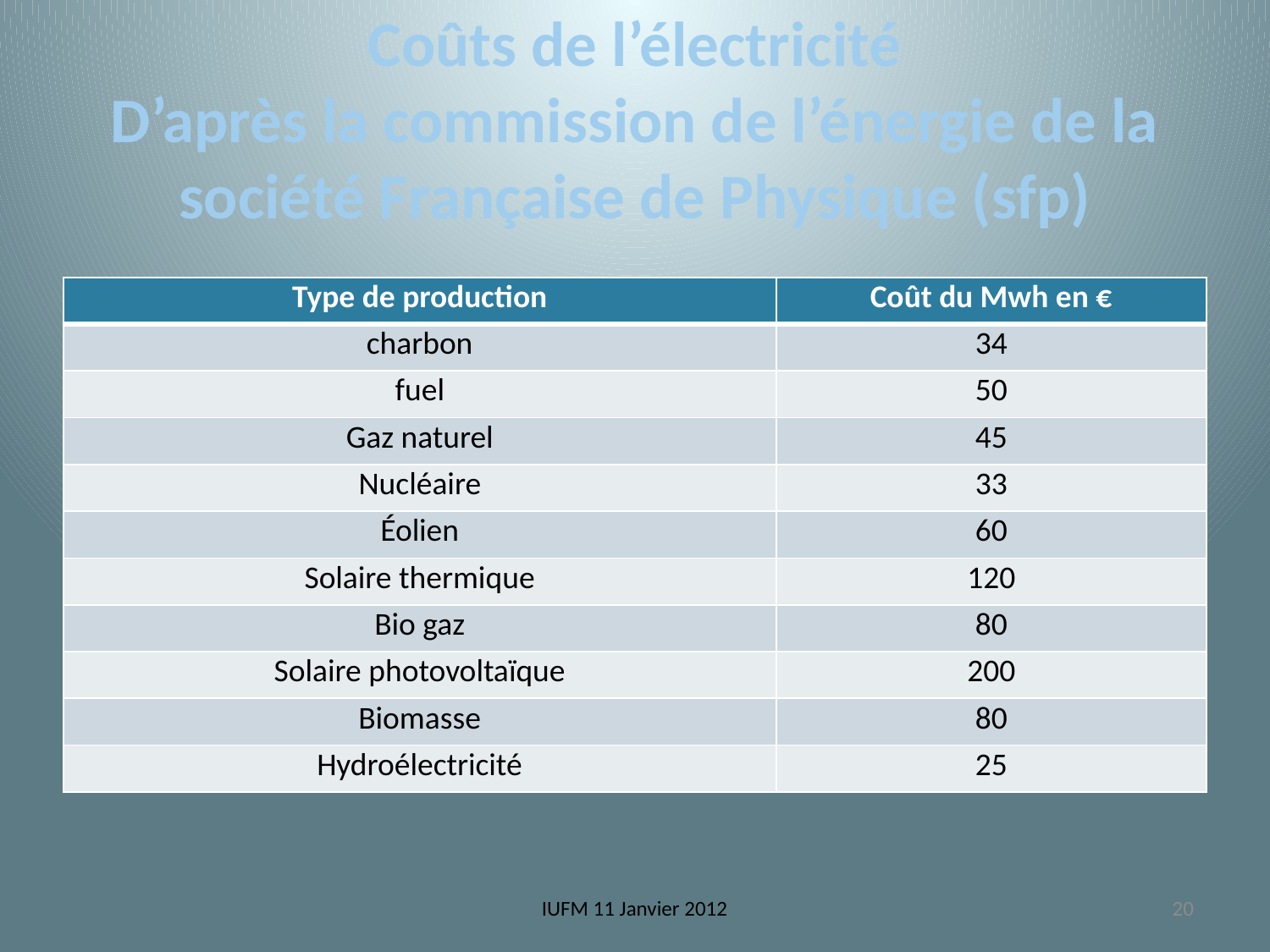

# Coûts de l’électricité D’après la commission de l’énergie de la société Française de Physique (sfp)
| Type de production | Coût du Mwh en € |
| --- | --- |
| charbon | 34 |
| fuel | 50 |
| Gaz naturel | 45 |
| Nucléaire | 33 |
| Éolien | 60 |
| Solaire thermique | 120 |
| Bio gaz | 80 |
| Solaire photovoltaïque | 200 |
| Biomasse | 80 |
| Hydroélectricité | 25 |
IUFM 11 Janvier 2012
20